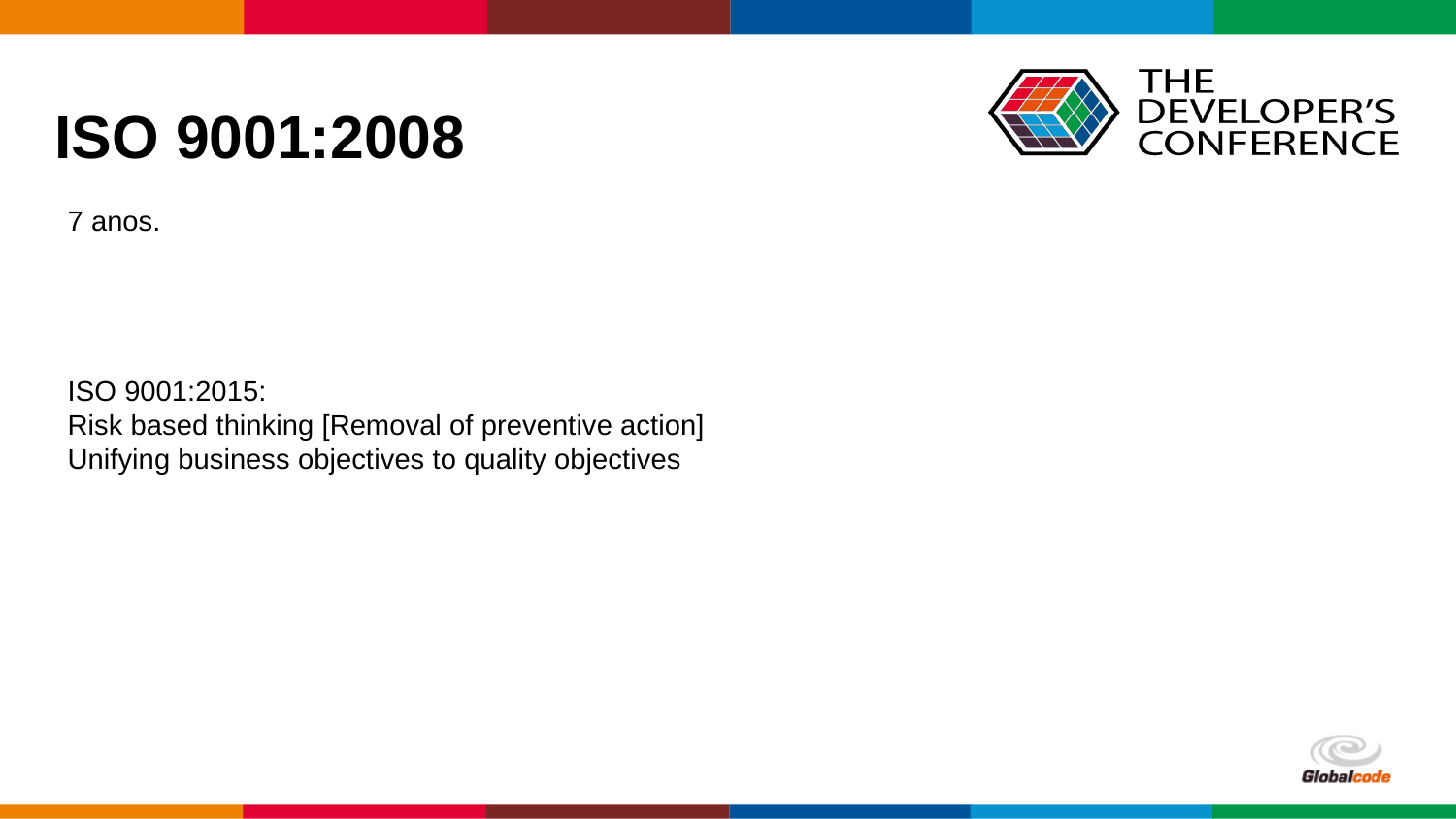

# ISO 9001:2008
7 anos.

ISO 9001:2015:
Risk based thinking [Removal of preventive action]
Unifying business objectives to quality objectives